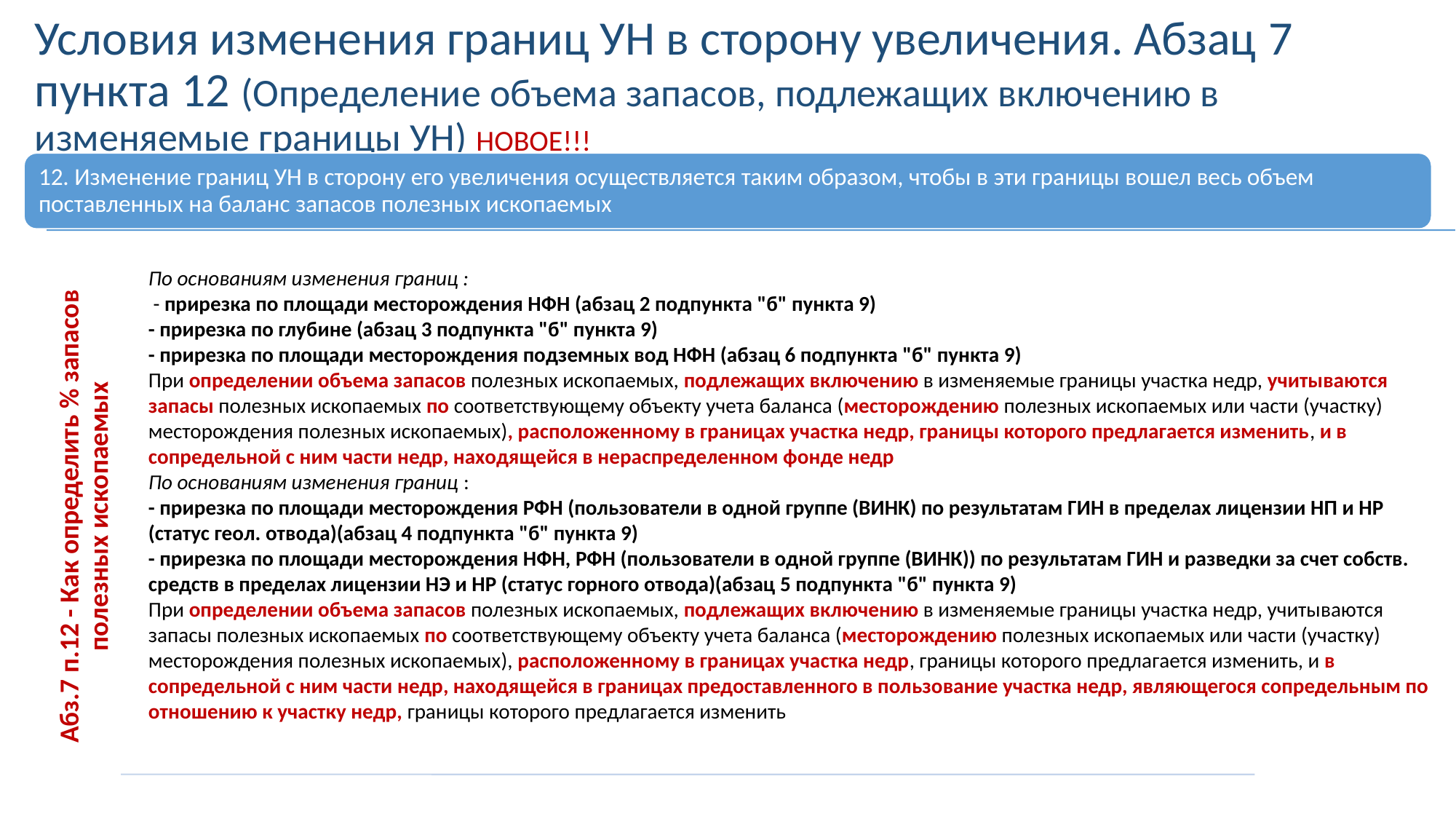

# Условия изменения границ УН в сторону увеличения. Абзац 7 пункта 12 (Определение объема запасов, подлежащих включению в изменяемые границы УН) НОВОЕ!!!
12. Изменение границ УН в сторону его увеличения осуществляется таким образом, чтобы в эти границы вошел весь объем поставленных на баланс запасов полезных ископаемых
Абз.7 п.12 - Как определить % запасов полезных ископаемых
По основаниям изменения границ :
 - прирезка по площади месторождения НФН (абзац 2 подпункта "б" пункта 9)
- прирезка по глубине (абзац 3 подпункта "б" пункта 9)
- прирезка по площади месторождения подземных вод НФН (абзац 6 подпункта "б" пункта 9)
При определении объема запасов полезных ископаемых, подлежащих включению в изменяемые границы участка недр, учитываются запасы полезных ископаемых по соответствующему объекту учета баланса (месторождению полезных ископаемых или части (участку) месторождения полезных ископаемых), расположенному в границах участка недр, границы которого предлагается изменить, и в сопредельной с ним части недр, находящейся в нераспределенном фонде недр
По основаниям изменения границ :
- прирезка по площади месторождения РФН (пользователи в одной группе (ВИНК) по результатам ГИН в пределах лицензии НП и НР (статус геол. отвода)(абзац 4 подпункта "б" пункта 9)
- прирезка по площади месторождения НФН, РФН (пользователи в одной группе (ВИНК)) по результатам ГИН и разведки за счет собств. средств в пределах лицензии НЭ и НР (статус горного отвода)(абзац 5 подпункта "б" пункта 9)
При определении объема запасов полезных ископаемых, подлежащих включению в изменяемые границы участка недр, учитываются запасы полезных ископаемых по соответствующему объекту учета баланса (месторождению полезных ископаемых или части (участку) месторождения полезных ископаемых), расположенному в границах участка недр, границы которого предлагается изменить, и в сопредельной с ним части недр, находящейся в границах предоставленного в пользование участка недр, являющегося сопредельным по отношению к участку недр, границы которого предлагается изменить